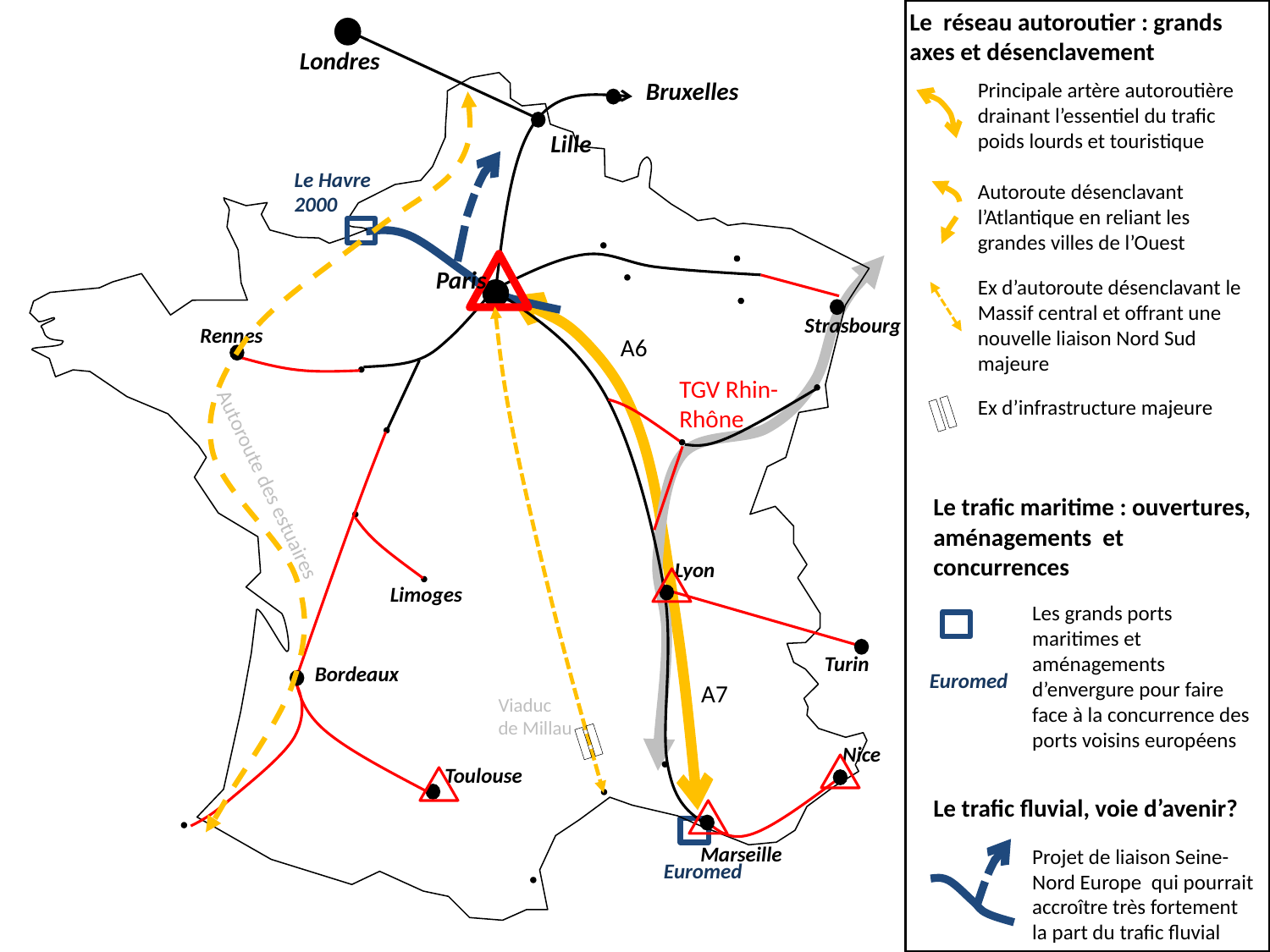

Le  réseau autoroutier : grands axes et désenclavement

Londres
Bruxelles
Principale artère autoroutière drainant l’essentiel du trafic poids lourds et touristique

Lille

Le Havre 2000
Autoroute désenclavant l’Atlantique en reliant les grandes villes de l’Ouest

Paris
Ex d’autoroute désenclavant le Massif central et offrant une nouvelle liaison Nord Sud majeure

Strasbourg

Rennes
A6

TGV Rhin- Rhône

Ex d’infrastructure majeure

Autoroute des estuaires
Le trafic maritime : ouvertures, aménagements  et concurrences

Lyon

Limoges

Les grands ports maritimes et aménagements d’envergure pour faire face à la concurrence des ports voisins européens

Turin
Bordeaux
Euromed

A7

Viaduc
de Millau

Nice

Toulouse

Le trafic fluvial, voie d’avenir?

Marseille
Projet de liaison Seine- Nord Europe  qui pourrait accroître très fortement la part du trafic fluvial

Euromed